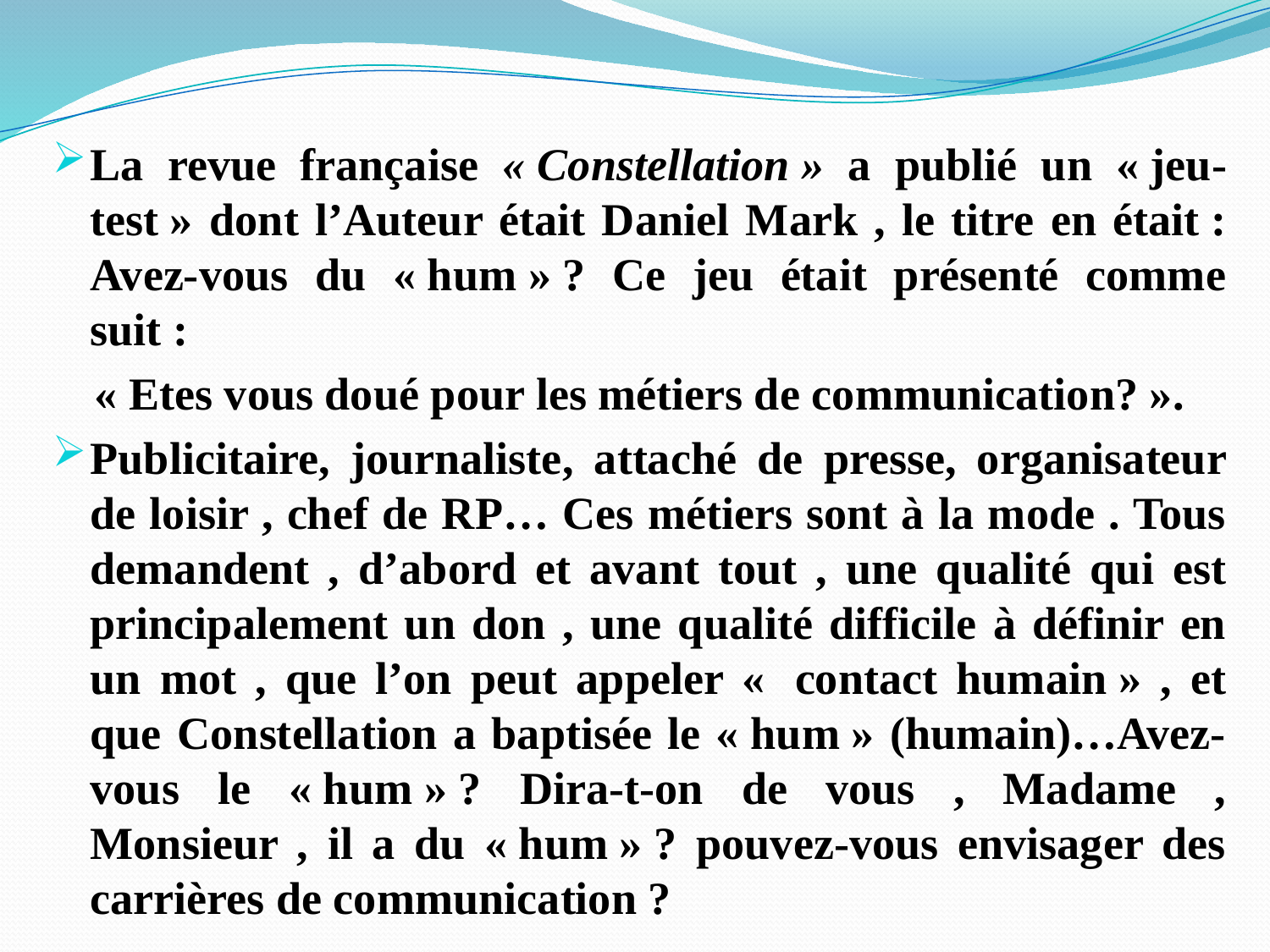

La revue française « Constellation » a publié un « jeu-test » dont l’Auteur était Daniel Mark , le titre en était : Avez-vous du « hum » ? Ce jeu était présenté comme suit :
« Etes vous doué pour les métiers de communication? ».
Publicitaire, journaliste, attaché de presse, organisateur de loisir , chef de RP… Ces métiers sont à la mode . Tous demandent , d’abord et avant tout , une qualité qui est principalement un don , une qualité difficile à définir en un mot , que l’on peut appeler «  contact humain » , et que Constellation a baptisée le « hum » (humain)…Avez-vous le « hum » ? Dira-t-on de vous , Madame , Monsieur , il a du « hum » ? pouvez-vous envisager des carrières de communication ?